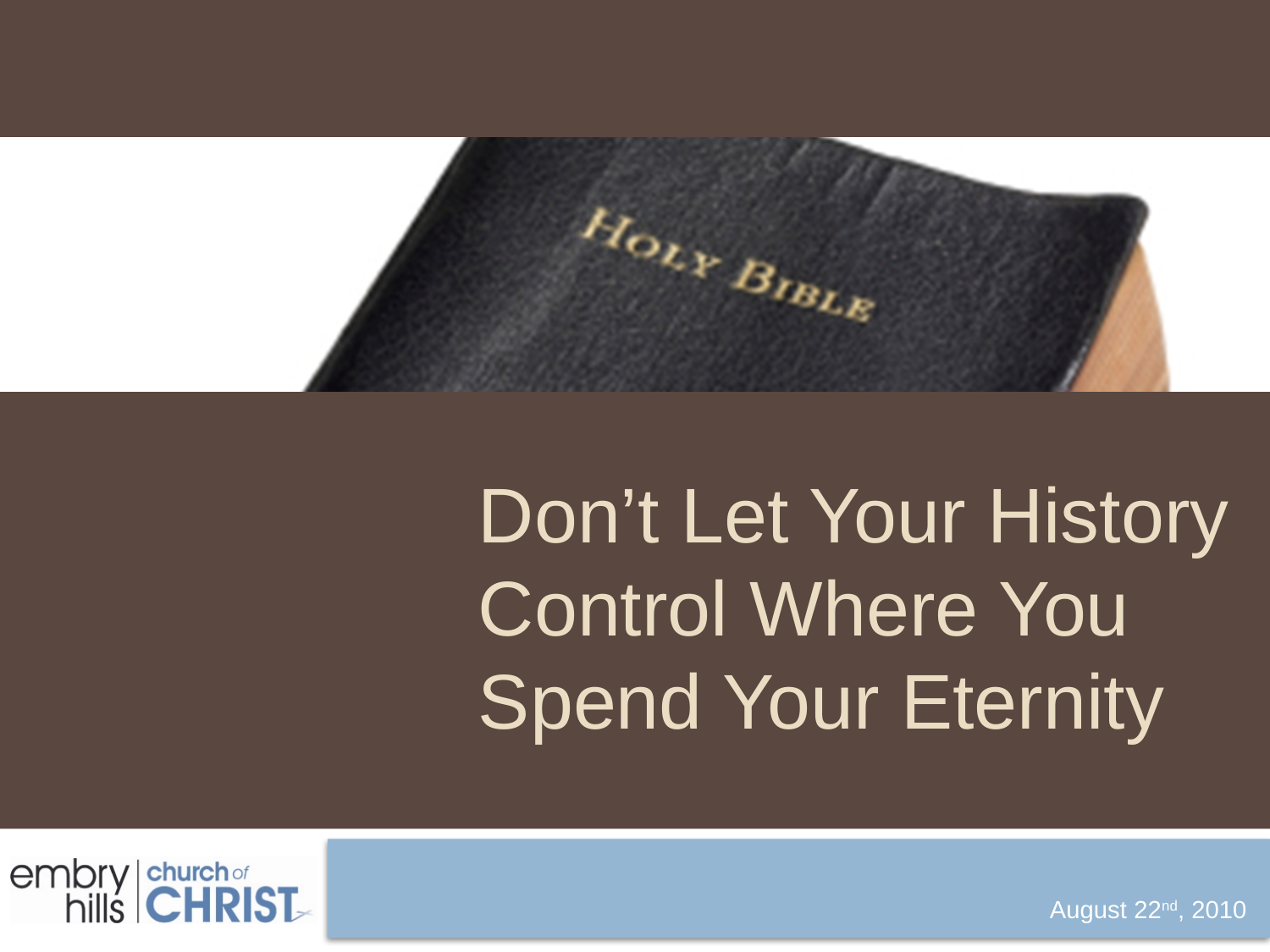

# Don’t Let Your History Control Where You Spend Your Eternity

August 22nd, 2010